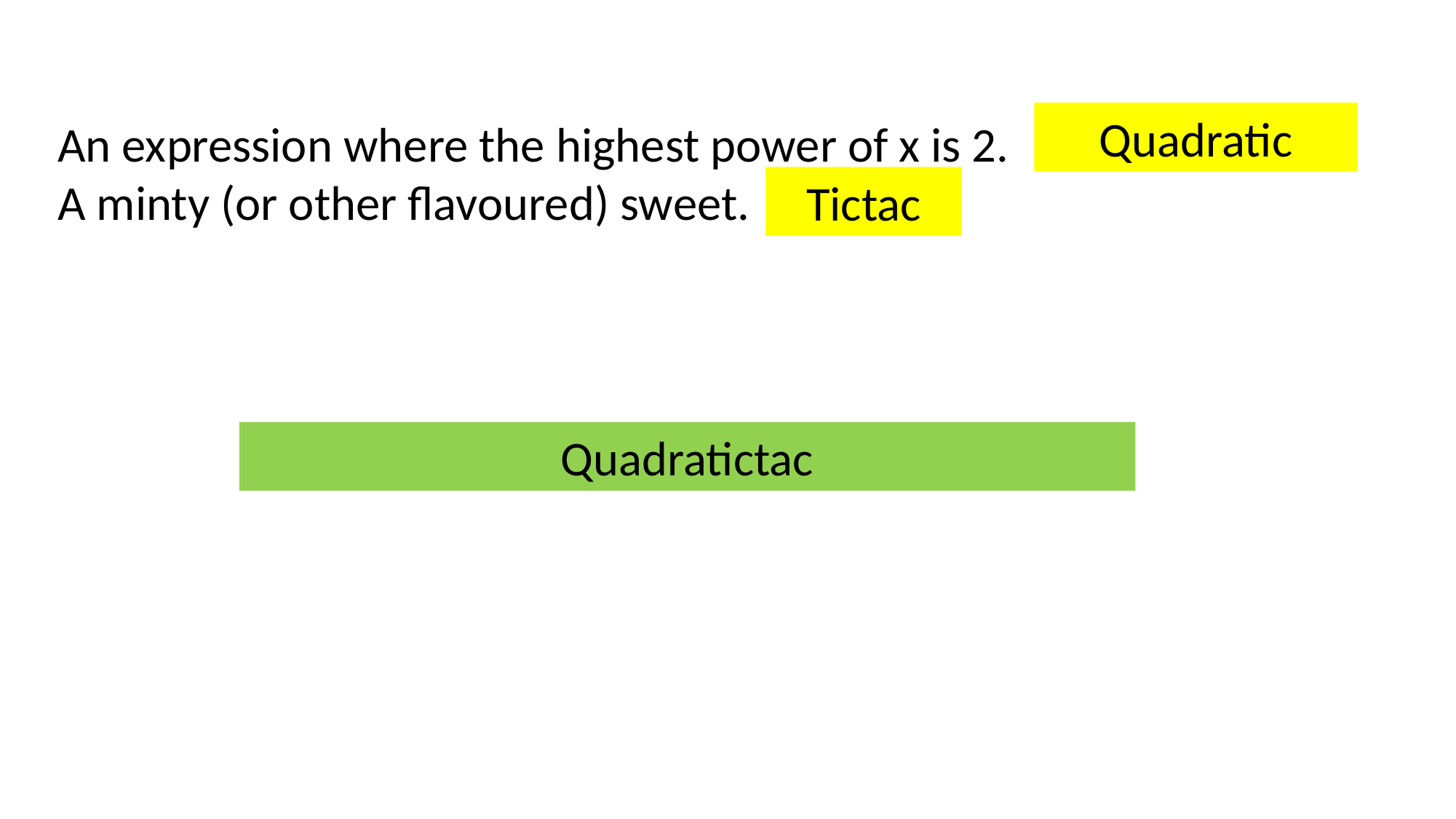

Quadratic
An expression where the highest power of x is 2.
A minty (or other flavoured) sweet.
Tictac
Quadratictac